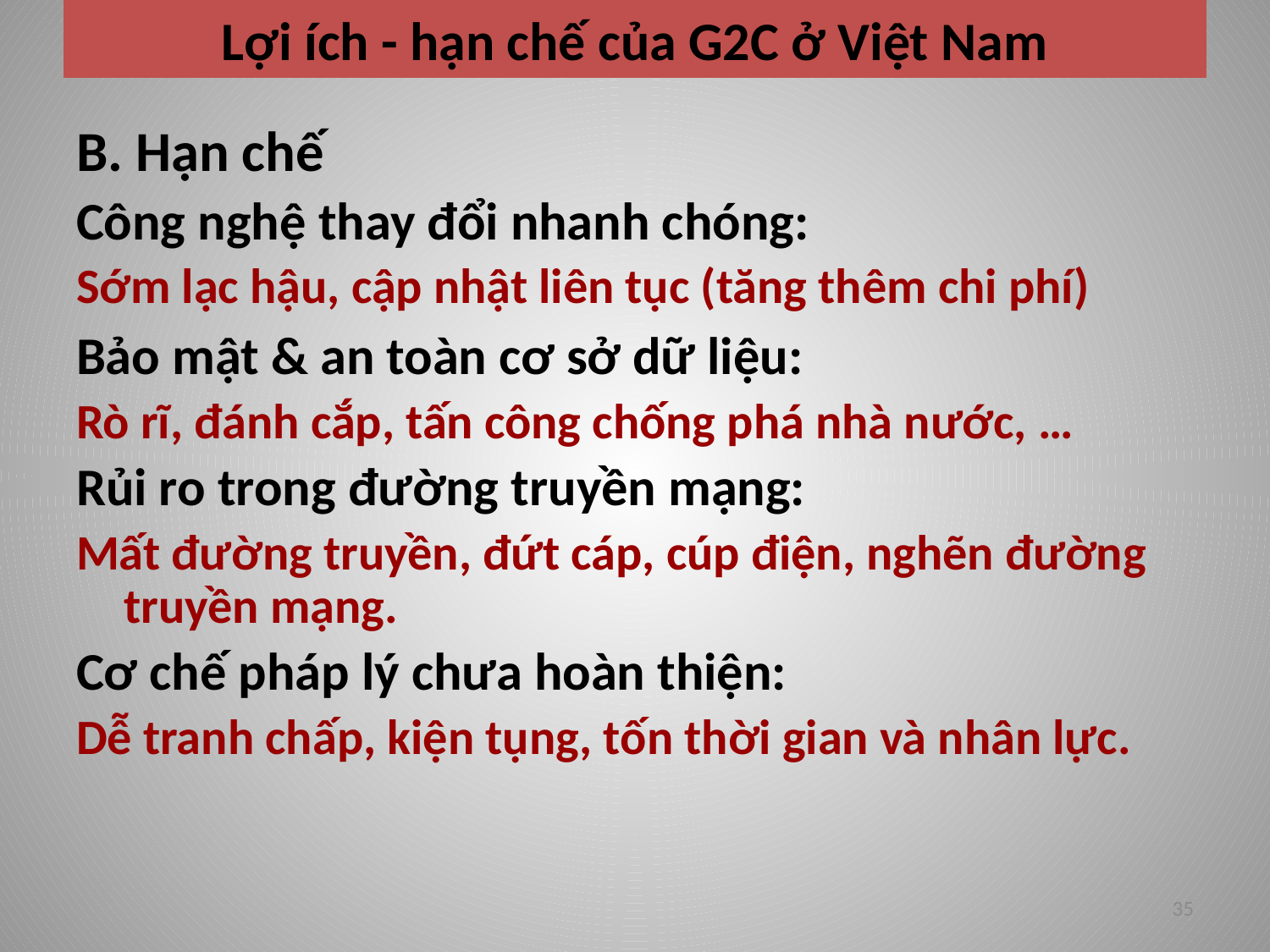

# Lợi ích - hạn chế của G2C ở Việt Nam
B. Hạn chế
Công nghệ thay đổi nhanh chóng:
Sớm lạc hậu, cập nhật liên tục (tăng thêm chi phí)
Bảo mật & an toàn cơ sở dữ liệu:
Rò rĩ, đánh cắp, tấn công chống phá nhà nước, …
Rủi ro trong đường truyền mạng:
Mất đường truyền, đứt cáp, cúp điện, nghẽn đường truyền mạng.
Cơ chế pháp lý chưa hoàn thiện:
Dễ tranh chấp, kiện tụng, tốn thời gian và nhân lực.

35